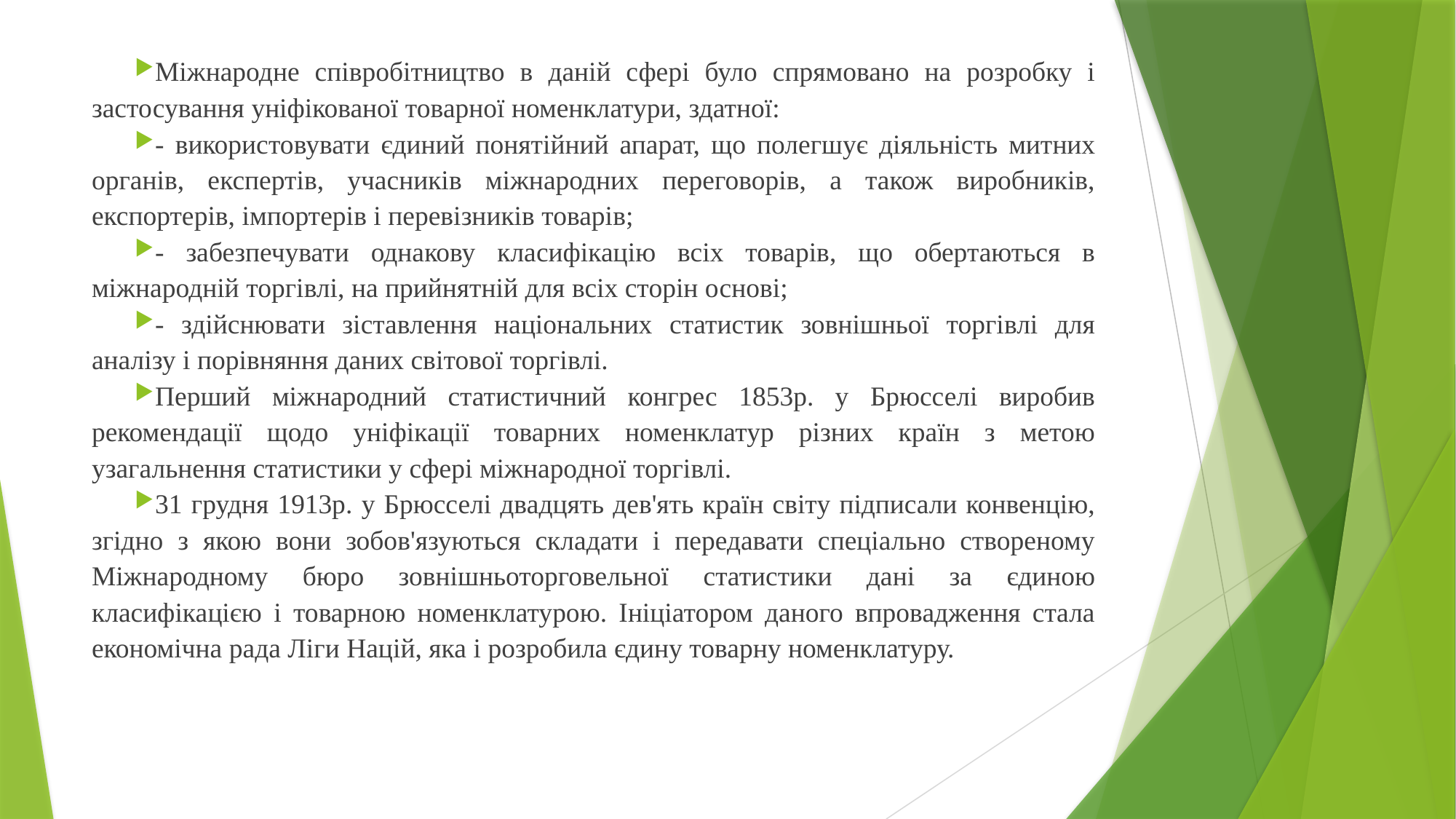

Міжнародне співробітництво в даній сфері було спрямовано на розробку і застосування уніфікованої товарної номенклатури, здатної:
- використовувати єдиний понятійний апарат, що полегшує діяльність митних органів, експертів, учасників міжнародних переговорів, а також виробників, експортерів, імпортерів і перевізників товарів;
- забезпечувати однакову класифікацію всіх товарів, що обертаються в міжнародній торгівлі, на прийнятній для всіх сторін основі;
- здійснювати зіставлення національних статистик зовнішньої торгівлі для аналізу і порівняння даних світової торгівлі.
Перший міжнародний статистичний конгрес 1853р. у Брюсселі виробив рекомендації щодо уніфікації товарних номенклатур різних країн з метою узагальнення статистики у сфері міжнародної торгівлі.
31 грудня 1913р. у Брюсселі двадцять дев'ять країн світу підписали конвенцію, згідно з якою вони зобов'язуються складати і передавати спеціально створеному Міжнародному бюро зовнішньоторговельної статистики дані за єдиною класифікацією і товарною номенклатурою. Ініціатором даного впровадження стала економічна рада Ліги Націй, яка і розробила єдину товарну номенклатуру.